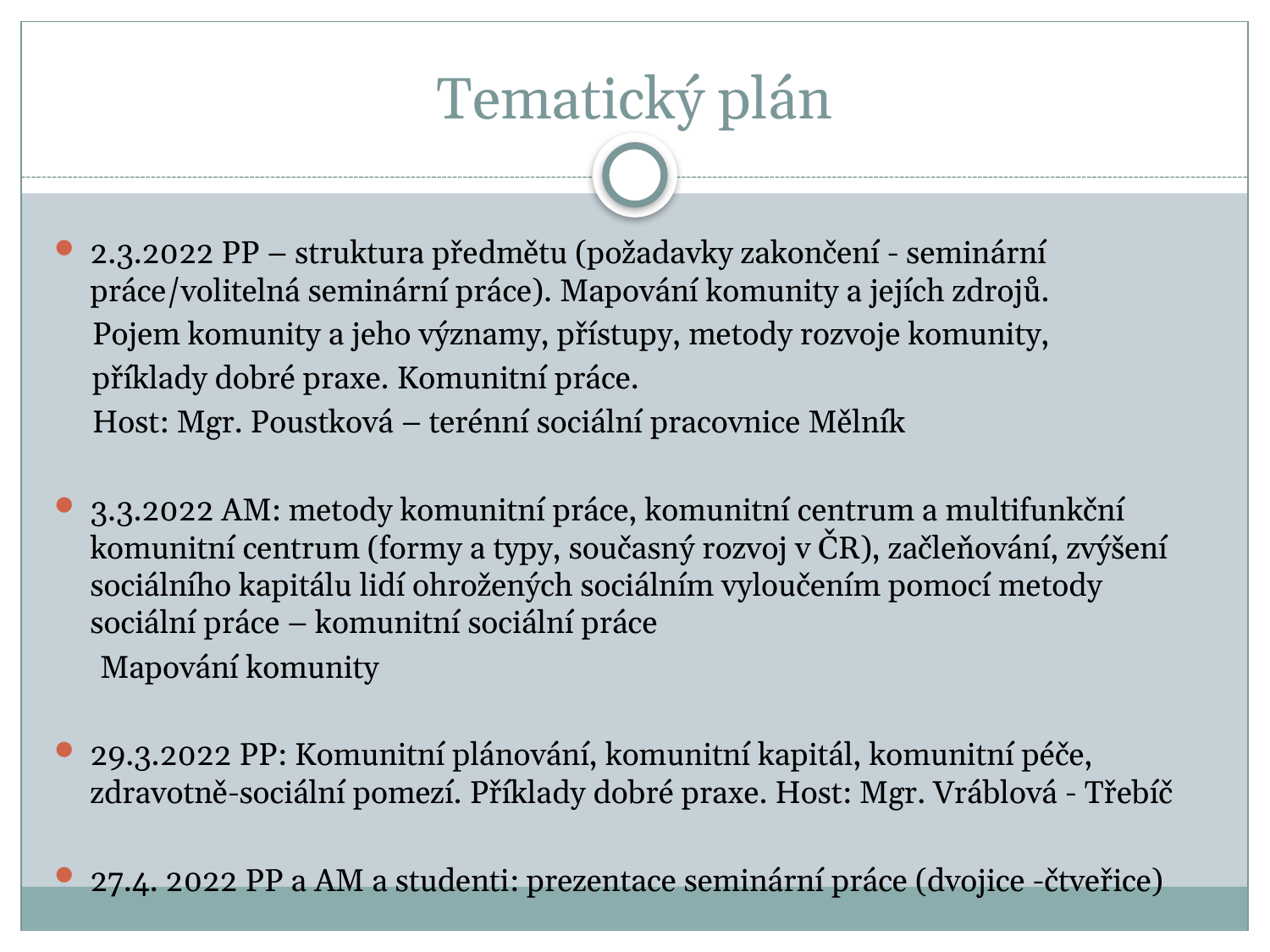

# Tematický plán
2.3.2022 PP – struktura předmětu (požadavky zakončení - seminární práce/volitelná seminární práce). Mapování komunity a jejích zdrojů.
     Pojem komunity a jeho významy, přístupy, metody rozvoje komunity,
     příklady dobré praxe. Komunitní práce.
     Host: Mgr. Poustková – terénní sociální pracovnice Mělník

3.3.2022 AM: metody komunitní práce, komunitní centrum a multifunkční  komunitní centrum (formy a typy, současný rozvoj v ČR), začleňování, zvýšení sociálního kapitálu lidí ohrožených sociálním vyloučením pomocí metody sociální práce – komunitní sociální práce
      Mapování komunity

29.3.2022 PP: Komunitní plánování, komunitní kapitál, komunitní péče, zdravotně-sociální pomezí. Příklady dobré praxe. Host: Mgr. Vráblová - Třebíč

27.4. 2022 PP a AM a studenti: prezentace seminární práce (dvojice -čtveřice)